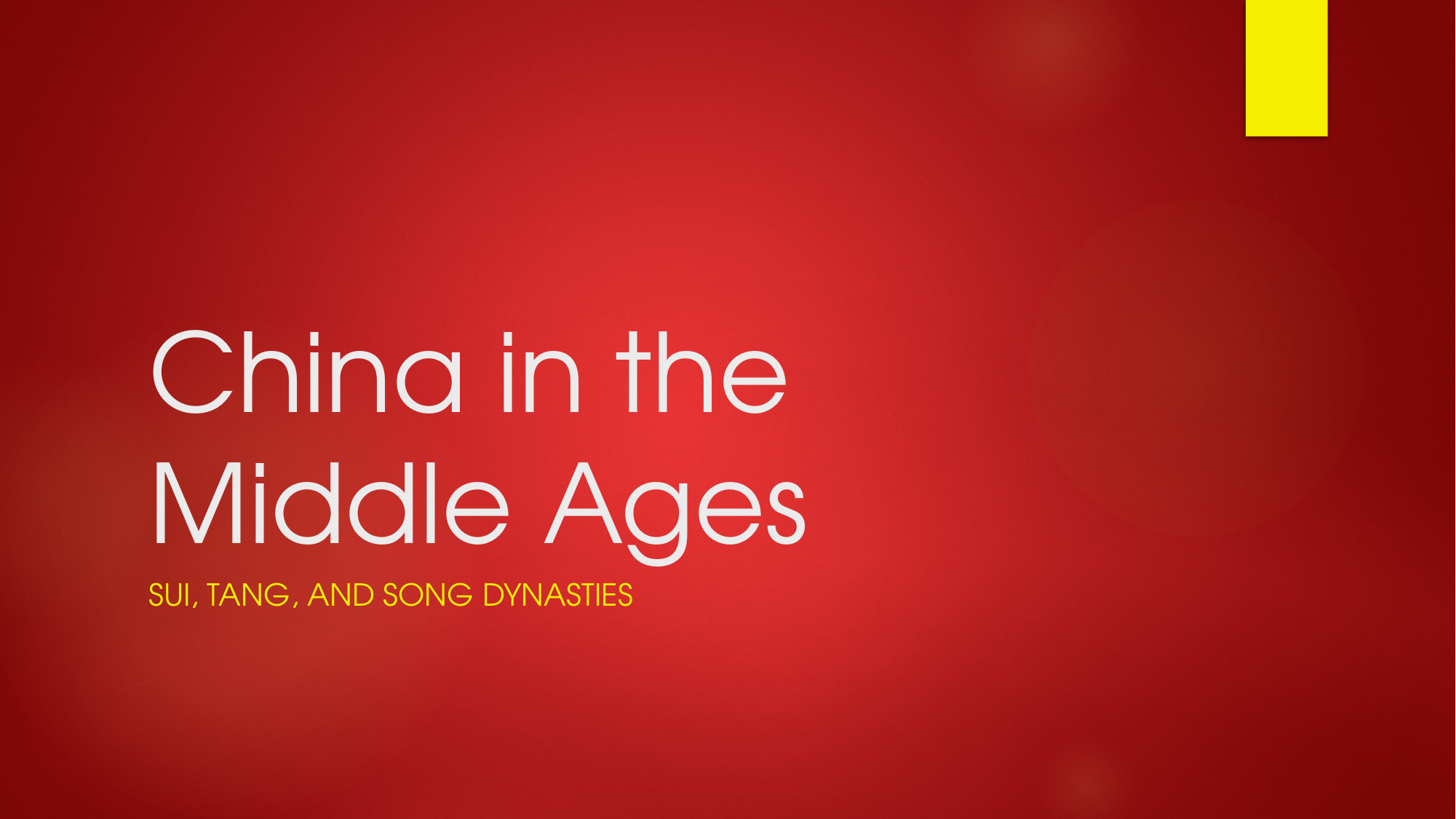

# China in the Middle Ages
Sui, Tang, and Song Dynasties